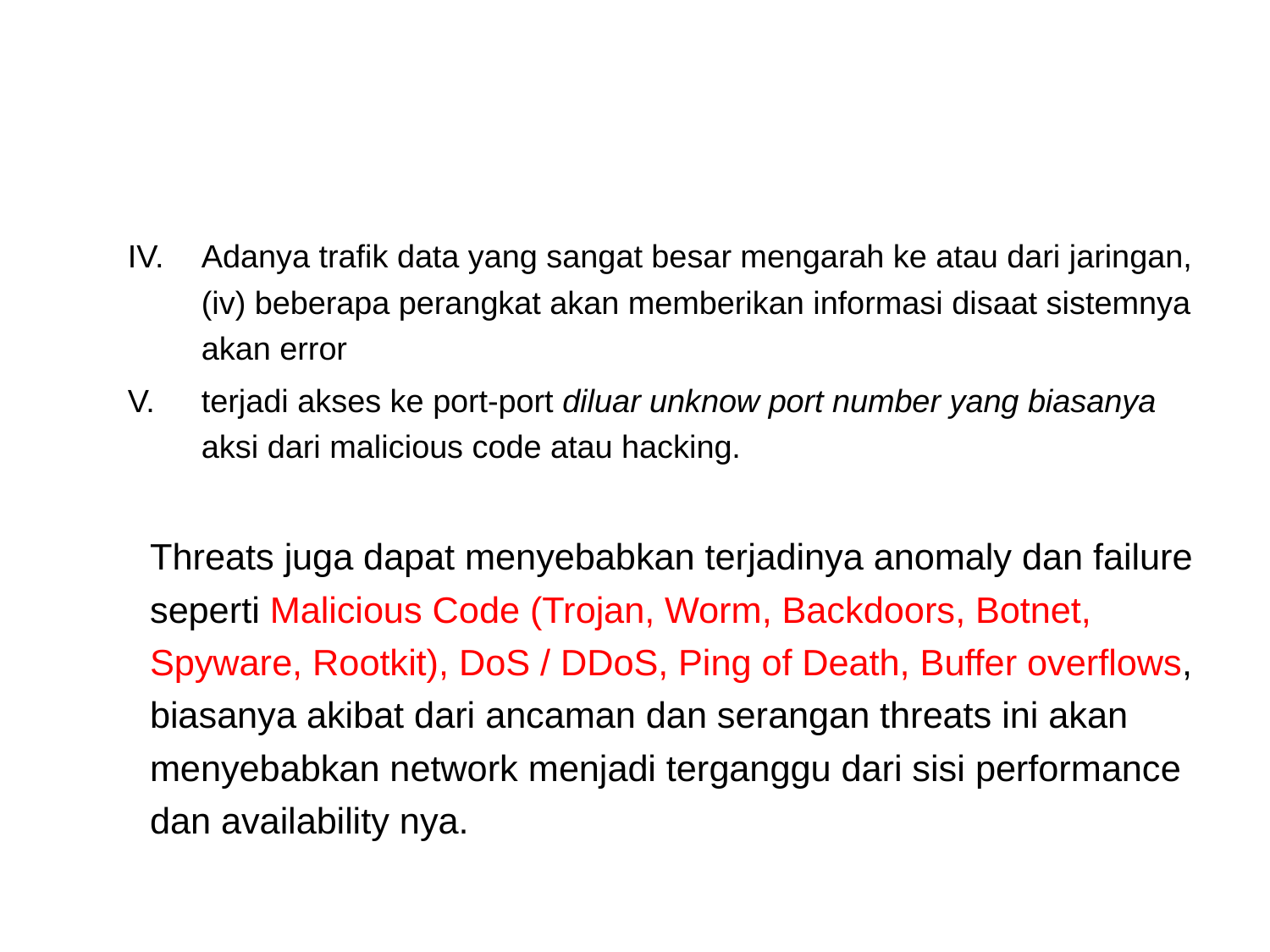

#
Adanya trafik data yang sangat besar mengarah ke atau dari jaringan, (iv) beberapa perangkat akan memberikan informasi disaat sistemnya akan error
terjadi akses ke port-port diluar unknow port number yang biasanya aksi dari malicious code atau hacking.

	Threats juga dapat menyebabkan terjadinya anomaly dan failure seperti Malicious Code (Trojan, Worm, Backdoors, Botnet, Spyware, Rootkit), DoS / DDoS, Ping of Death, Buffer overflows, biasanya akibat dari ancaman dan serangan threats ini akan menyebabkan network menjadi terganggu dari sisi performance dan availability nya.